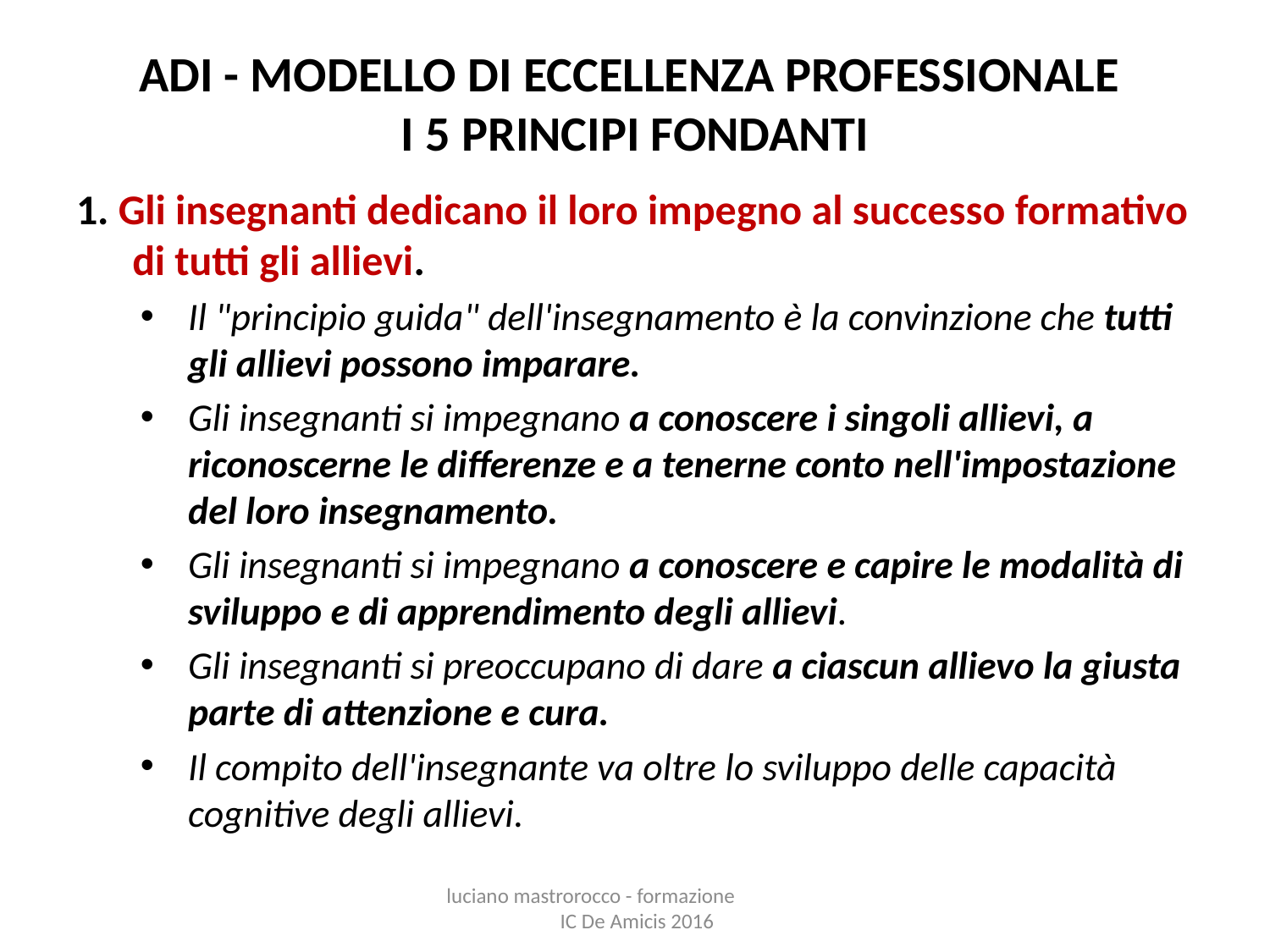

# ADI - MODELLO DI ECCELLENZA PROFESSIONALE I 5 PRINCIPI FONDANTI
1. Gli insegnanti dedicano il loro impegno al successo formativo   di tutti gli allievi.
Il "principio guida" dell'insegnamento è la convinzione che tutti gli allievi possono imparare.
Gli insegnanti si impegnano a conoscere i singoli allievi, a riconoscerne le differenze e a tenerne conto nell'impostazione del loro insegnamento.
Gli insegnanti si impegnano a conoscere e capire le modalità di sviluppo e di apprendimento degli allievi.
Gli insegnanti si preoccupano di dare a ciascun allievo la giusta parte di attenzione e cura.
Il compito dell'insegnante va oltre lo sviluppo delle capacità cognitive degli allievi.

luciano mastrorocco - formazione                    IC De Amicis 2016